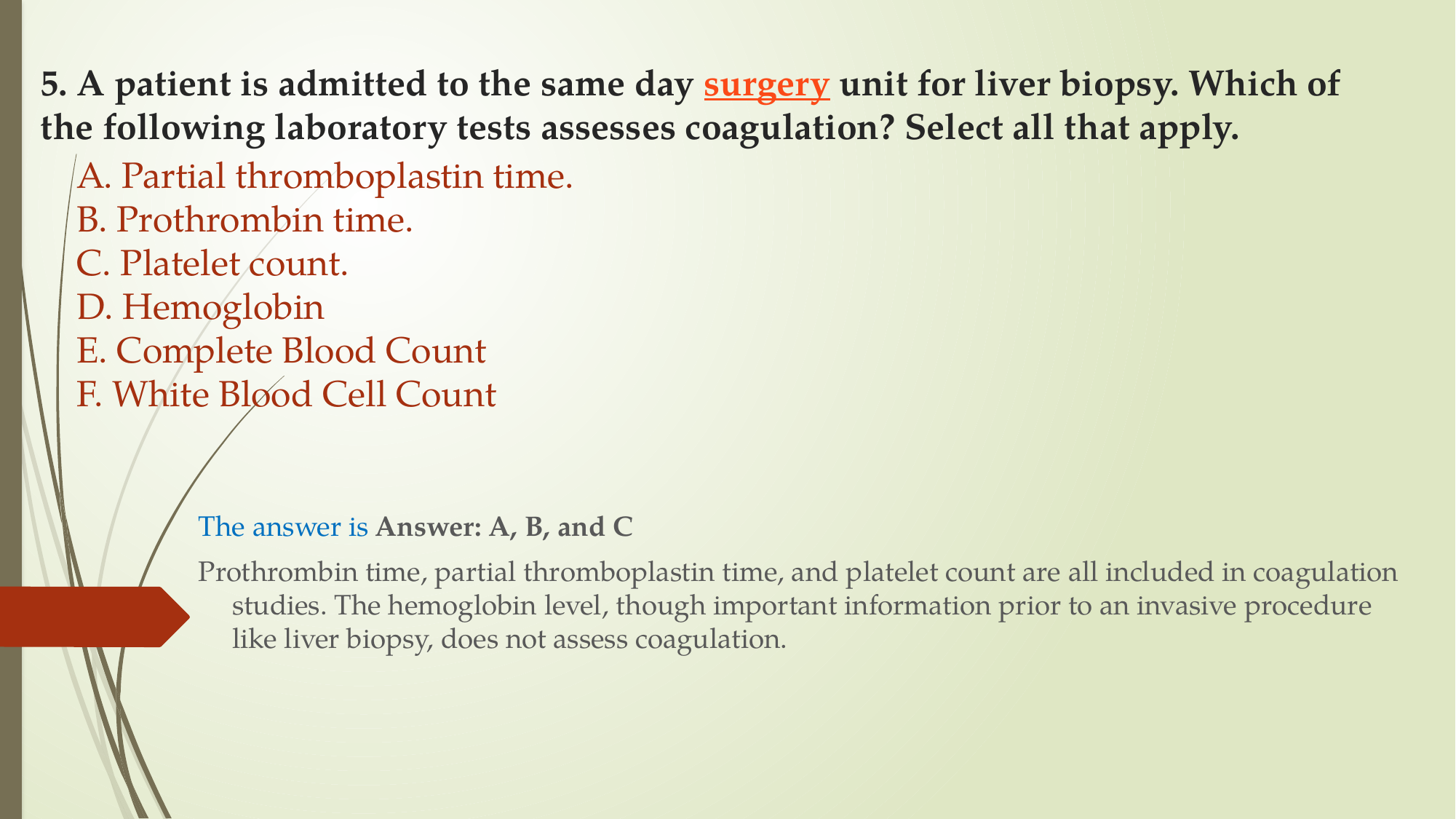

# 5. A patient is admitted to the same day surgery unit for liver biopsy. Which of the following laboratory tests assesses coagulation? Select all that apply.
A. Partial thromboplastin time.
B. Prothrombin time.
C. Platelet count.
D. Hemoglobin
E. Complete Blood Count
F. White Blood Cell Count
The answer is Answer: A, B, and C
Prothrombin time, partial thromboplastin time, and platelet count are all included in coagulation studies. The hemoglobin level, though important information prior to an invasive procedure like liver biopsy, does not assess coagulation.